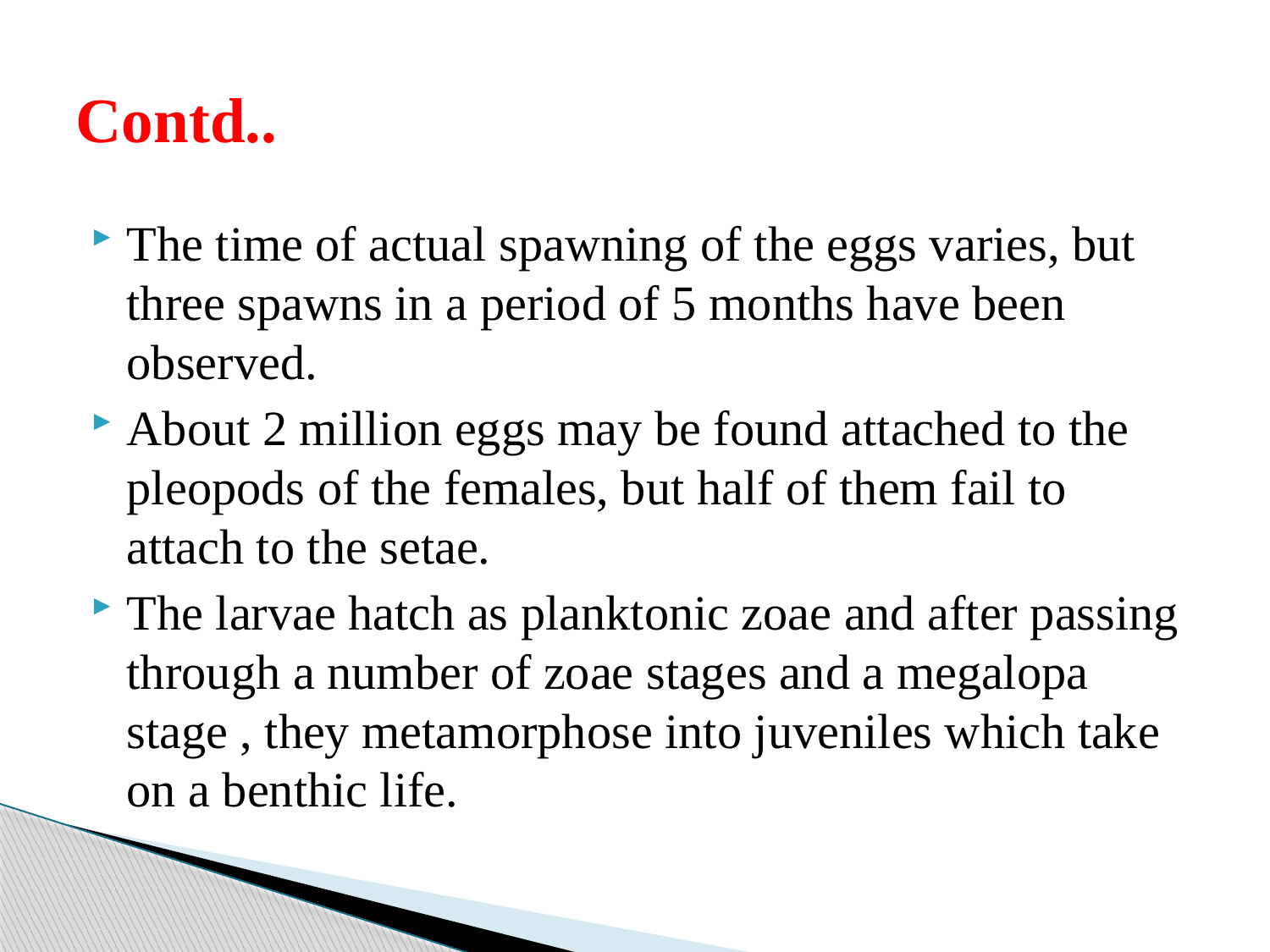

# Contd..
The time of actual spawning of the eggs varies, but three spawns in a period of 5 months have been observed.
About 2 million eggs may be found attached to the pleopods of the females, but half of them fail to attach to the setae.
The larvae hatch as planktonic zoae and after passing through a number of zoae stages and a megalopa stage , they metamorphose into juveniles which take on a benthic life.